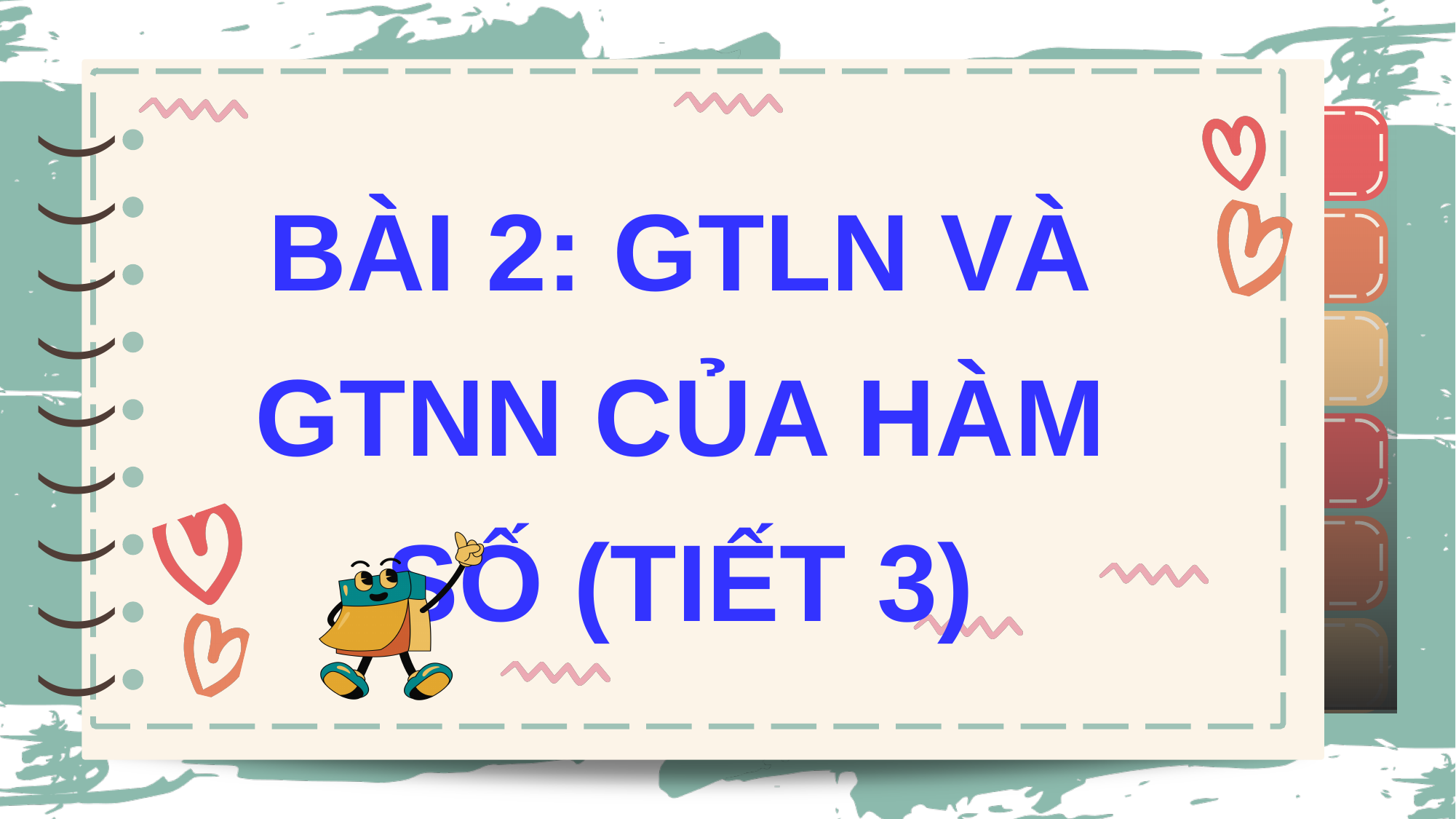

)
)
)
)
)
)
)
)
)

)
)
)
)
)
)
)
)
)
BÀI 2: GTLN VÀ GTNN CỦA HÀM SỐ (TIẾT 3)